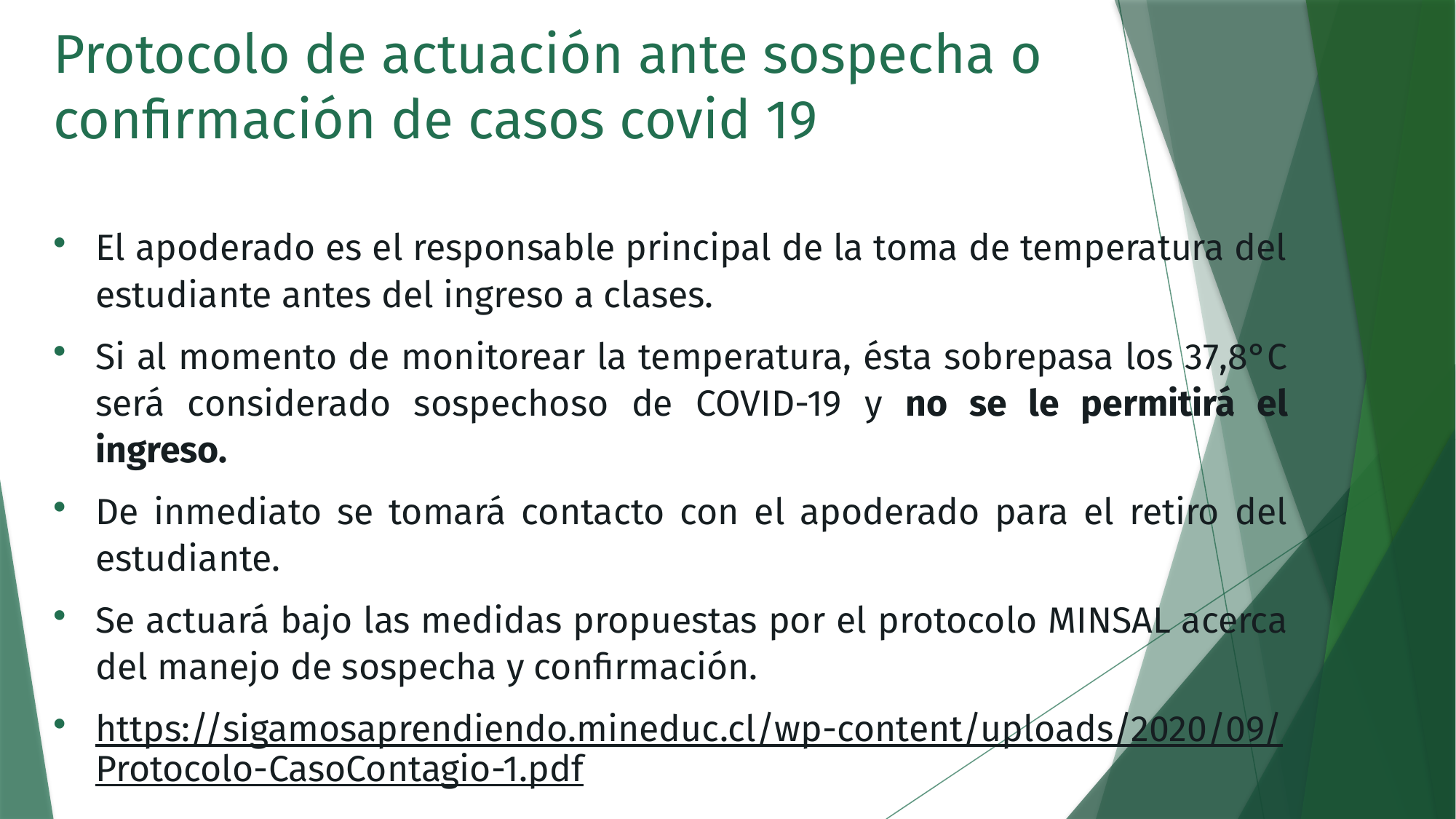

# Protocolo de actuación ante sospecha o confirmación de casos covid 19
El apoderado es el responsable principal de la toma de temperatura del estudiante antes del ingreso a clases.
Si al momento de monitorear la temperatura, ésta sobrepasa los 37,8°C será considerado sospechoso de COVID-19 y no se le permitirá el ingreso.
De inmediato se tomará contacto con el apoderado para el retiro del estudiante.
Se actuará bajo las medidas propuestas por el protocolo MINSAL acerca del manejo de sospecha y confirmación.
https://sigamosaprendiendo.mineduc.cl/wp-content/uploads/2020/09/Protocolo-CasoContagio-1.pdf